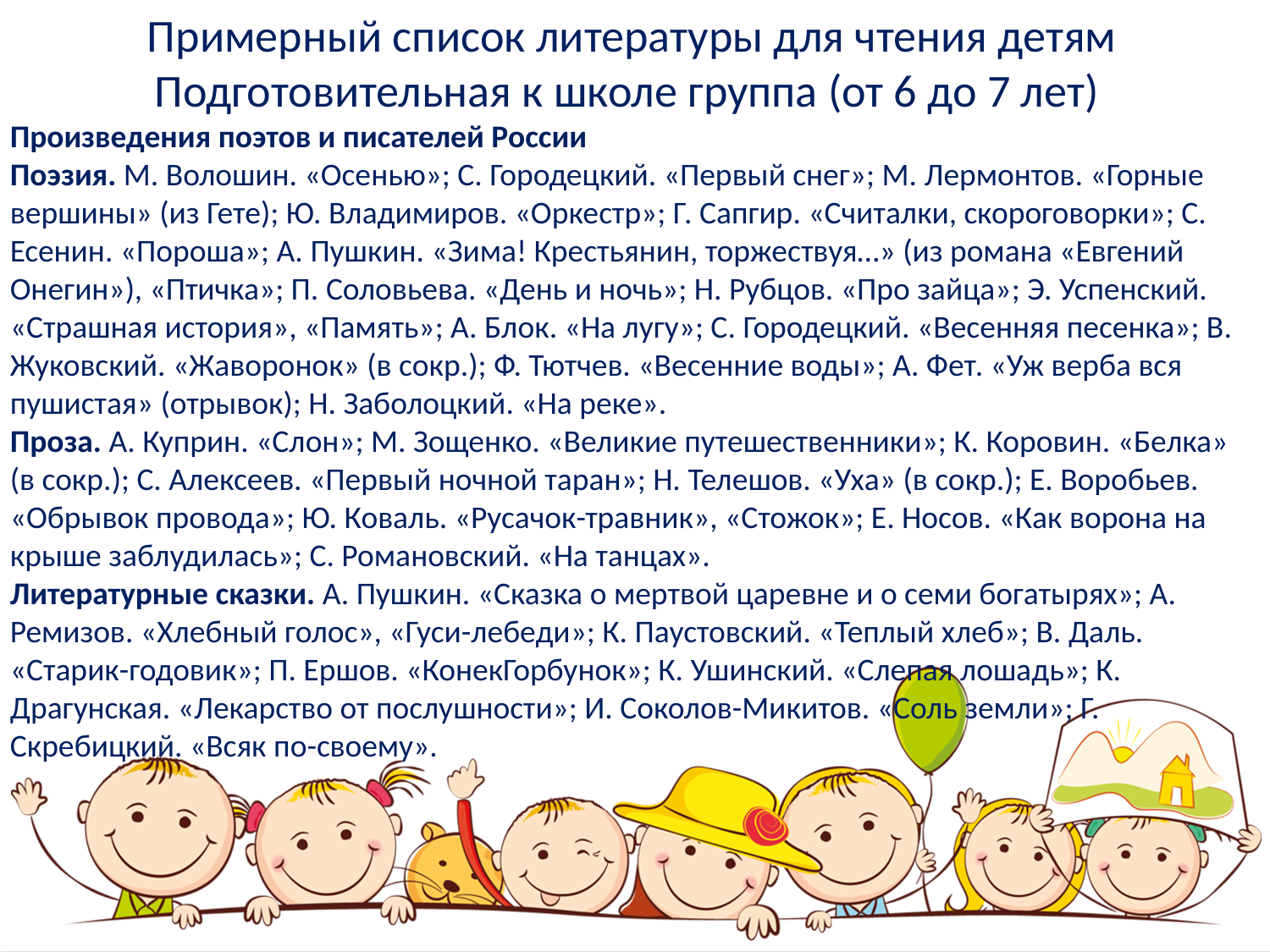

Примерный список литературы для чтения детям
Подготовительная к школе группа (от 6 до 7 лет)
Произведения поэтов и писателей России
Поэзия. М. Волошин. «Осенью»; С. Городецкий. «Первый снег»; М. Лермонтов. «Горные вершины» (из Гете); Ю. Владимиров. «Оркестр»; Г. Сапгир. «Считалки, скороговорки»; С. Есенин. «Пороша»; А. Пушкин. «Зима! Крестьянин, торжествуя…» (из романа «Евгений Онегин»), «Птичка»; П. Соловьева. «День и ночь»; Н. Рубцов. «Про зайца»; Э. Успенский. «Страшная история», «Память»; А. Блок. «На лугу»; С. Городецкий. «Весенняя песенка»; В. Жуковский. «Жаворонок» (в сокр.); Ф. Тютчев. «Весенние воды»; А. Фет. «Уж верба вся пушистая» (отрывок); Н. Заболоцкий. «На реке».
Проза. А. Куприн. «Слон»; М. Зощенко. «Великие путешественники»; К. Коровин. «Белка» (в сокр.); С. Алексеев. «Первый ночной таран»; Н. Телешов. «Уха» (в сокр.); Е. Воробьев. «Обрывок провода»; Ю. Коваль. «Русачок-травник», «Стожок»; Е. Носов. «Как ворона на крыше заблудилась»; С. Романовский. «На танцах».
Литературные сказки. А. Пушкин. «Сказка о мертвой царевне и о семи богатырях»; А. Ремизов. «Хлебный голос», «Гуси-лебеди»; К. Паустовский. «Теплый хлеб»; В. Даль. «Старик-годовик»; П. Ершов. «КонекГорбунок»; К. Ушинский. «Слепая лошадь»; К. Драгунская. «Лекарство от послушности»; И. Соколов-Микитов. «Соль земли»; Г. Скребицкий. «Всяк по-своему».